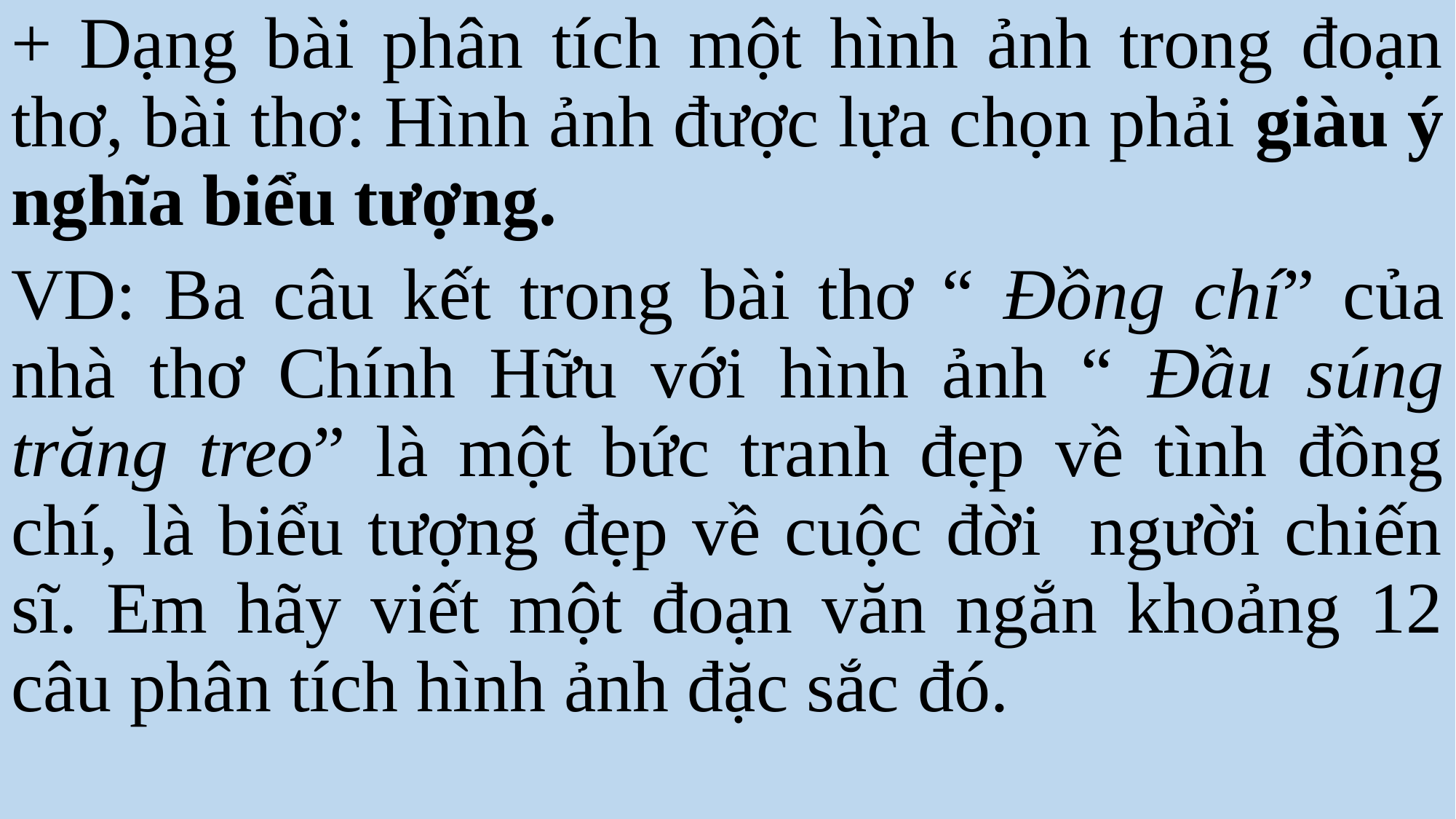

+ Dạng bài phân tích một hình ảnh trong đoạn thơ, bài thơ: Hình ảnh được lựa chọn phải giàu ý nghĩa biểu tượng.
VD: Ba câu kết trong bài thơ “ Đồng chí” của nhà thơ Chính Hữu với hình ảnh “ Đầu súng trăng treo” là một bức tranh đẹp về tình đồng chí, là biểu tượng đẹp về cuộc đời  người chiến sĩ. Em hãy viết một đoạn văn ngắn khoảng 12 câu phân tích hình ảnh đặc sắc đó.